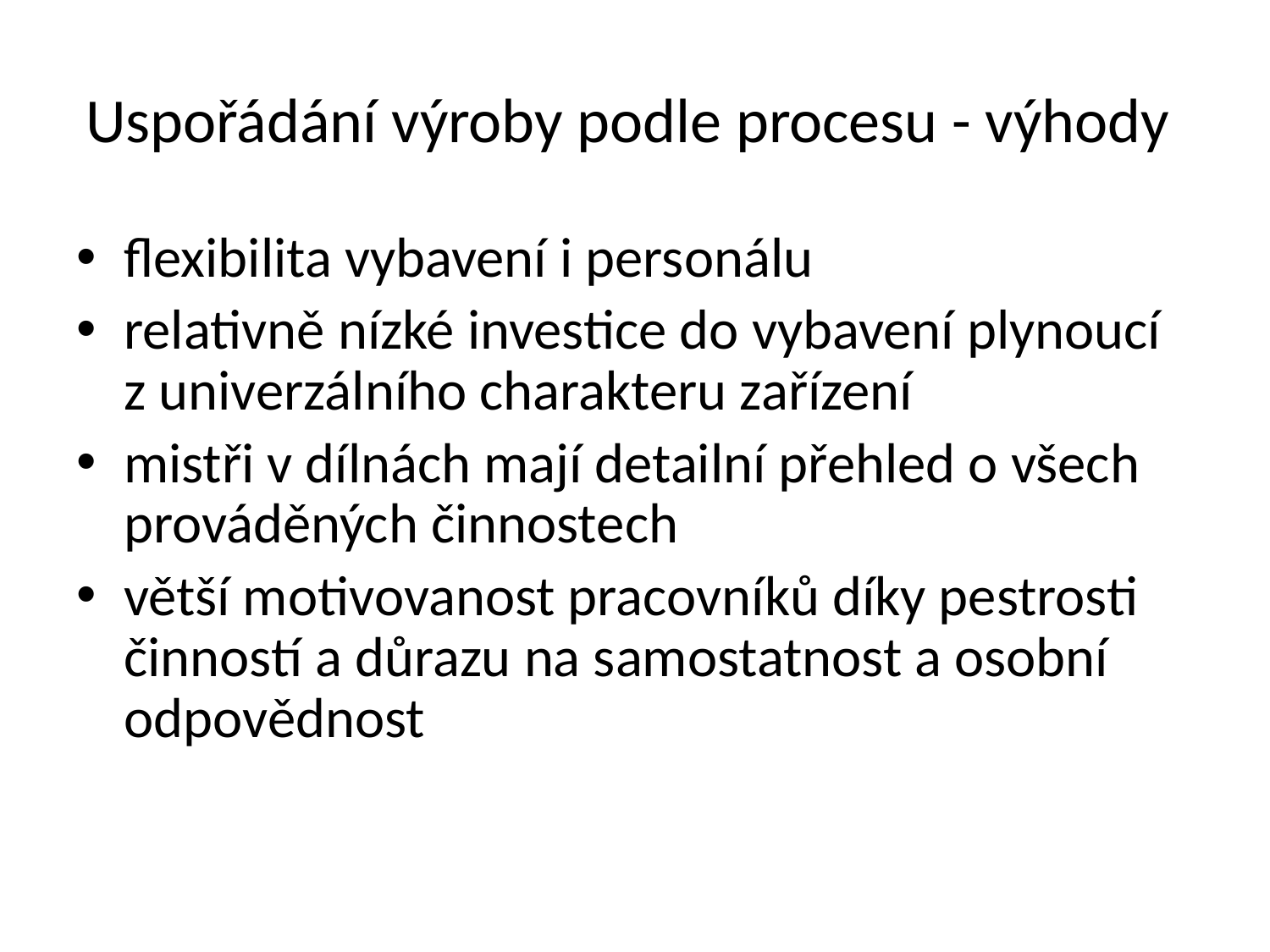

# Uspořádání výroby podle procesu - výhody
flexibilita vybavení i personálu
relativně nízké investice do vybavení plynoucí z univerzálního charakteru zařízení
mistři v dílnách mají detailní přehled o všech prováděných činnostech
větší motivovanost pracovníků díky pestrosti činností a důrazu na samostatnost a osobní odpovědnost